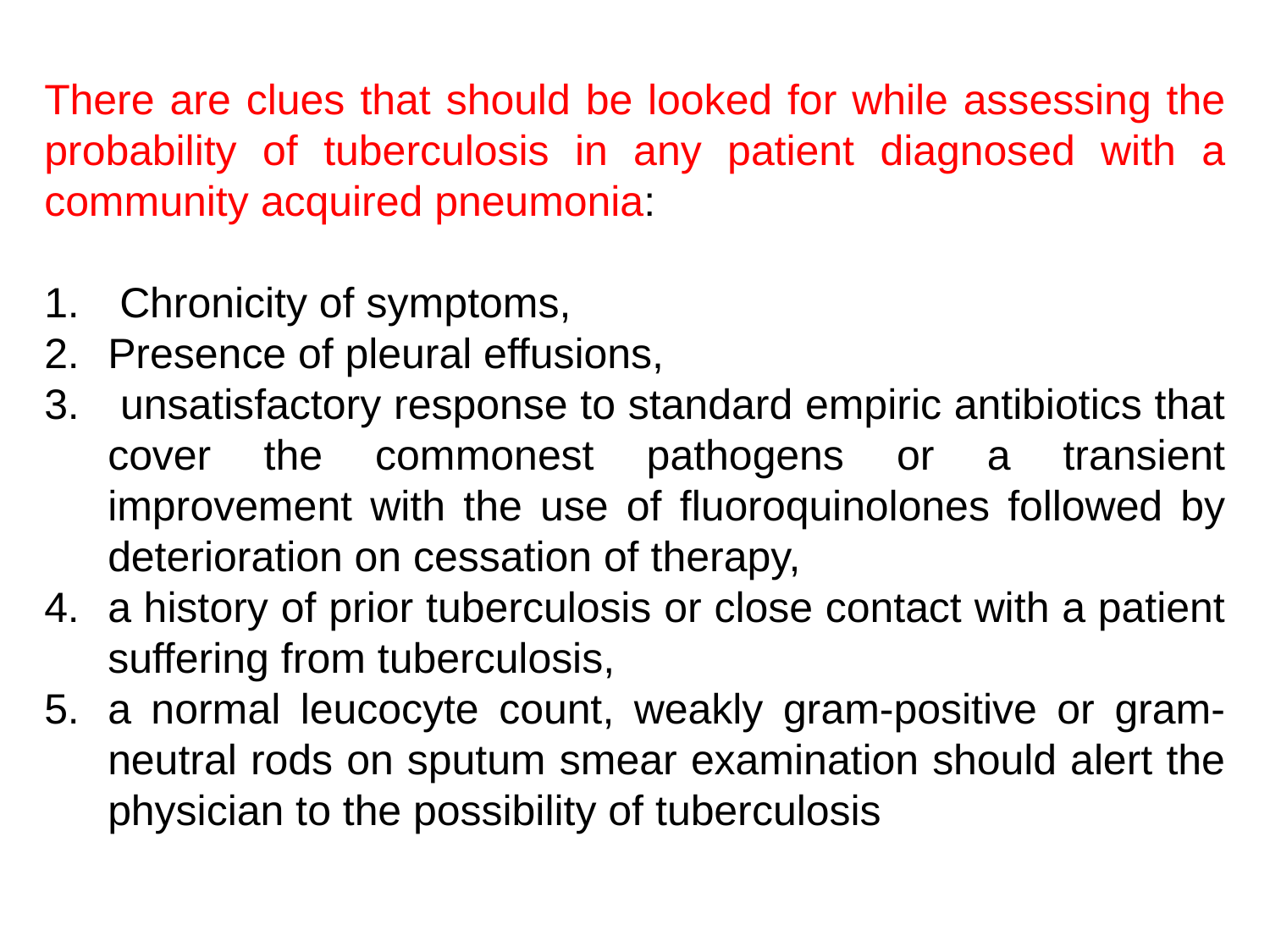

There are clues that should be looked for while assessing the probability of tuberculosis in any patient diagnosed with a community acquired pneumonia:

 Chronicity of symptoms,
Presence of pleural effusions,
 unsatisfactory response to standard empiric antibiotics that cover the commonest pathogens or a transient improvement with the use of fluoroquinolones followed by deterioration on cessation of therapy,
a history of prior tuberculosis or close contact with a patient suffering from tuberculosis,
a normal leucocyte count, weakly gram-positive or gram-neutral rods on sputum smear examination should alert the physician to the possibility of tuberculosis